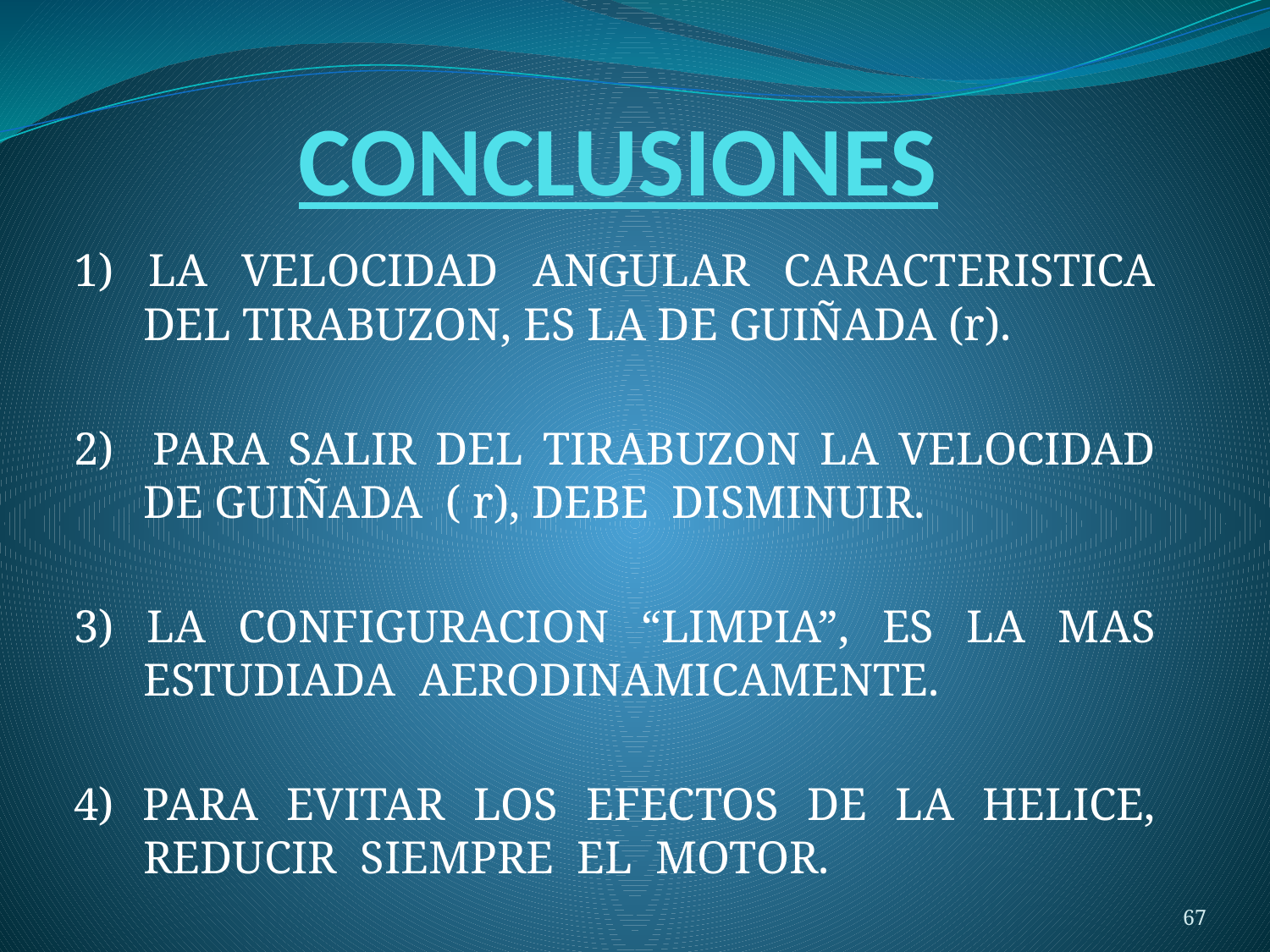

# CONCLUSIONES
1) LA VELOCIDAD ANGULAR CARACTERISTICA DEL TIRABUZON, ES LA DE GUIÑADA (r).

2)  PARA SALIR DEL TIRABUZON LA VELOCIDAD DE GUIÑADA  ( r), DEBE  DISMINUIR.

3) LA CONFIGURACION “LIMPIA”, ES LA MAS ESTUDIADA  AERODINAMICAMENTE.

4) PARA EVITAR LOS EFECTOS DE LA HELICE, REDUCIR  SIEMPRE  EL  MOTOR.
67